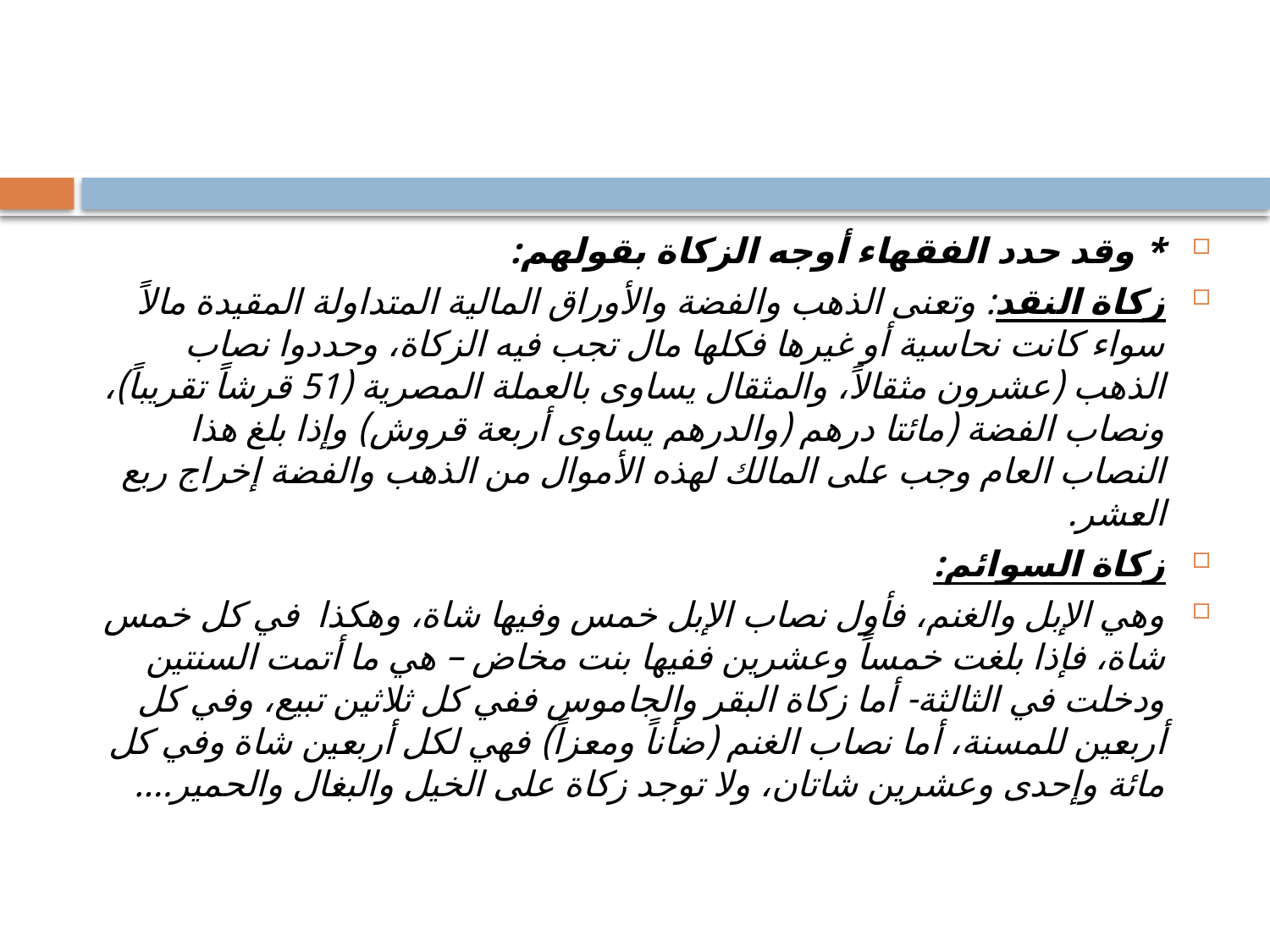

#
* وقد حدد الفقهاء أوجه الزكاة بقولهم:
زكاة النقد: وتعنى الذهب والفضة والأوراق المالية المتداولة المقيدة مالاً سواء كانت نحاسية أو غيرها فكلها مال تجب فيه الزكاة، وحددوا نصاب الذهب (عشرون مثقالاً، والمثقال يساوى بالعملة المصرية (51 قرشاً تقريباً)، ونصاب الفضة (مائتا درهم (والدرهم يساوى أربعة قروش) وإذا بلغ هذا النصاب العام وجب على المالك لهذه الأموال من الذهب والفضة إخراج ربع العشر.
زكاة السوائم:
وهي الإبل والغنم، فأول نصاب الإبل خمس وفيها شاة، وهكذا  في كل خمس شاة، فإذا بلغت خمساً وعشرين ففيها بنت مخاض – هي ما أتمت السنتين ودخلت في الثالثة- أما زكاة البقر والجاموس ففي كل ثلاثين تبيع، وفي كل أربعين للمسنة، أما نصاب الغنم (ضأناً ومعزاً) فهي لكل أربعين شاة وفي كل مائة وإحدى وعشرين شاتان، ولا توجد زكاة على الخيل والبغال والحمير....